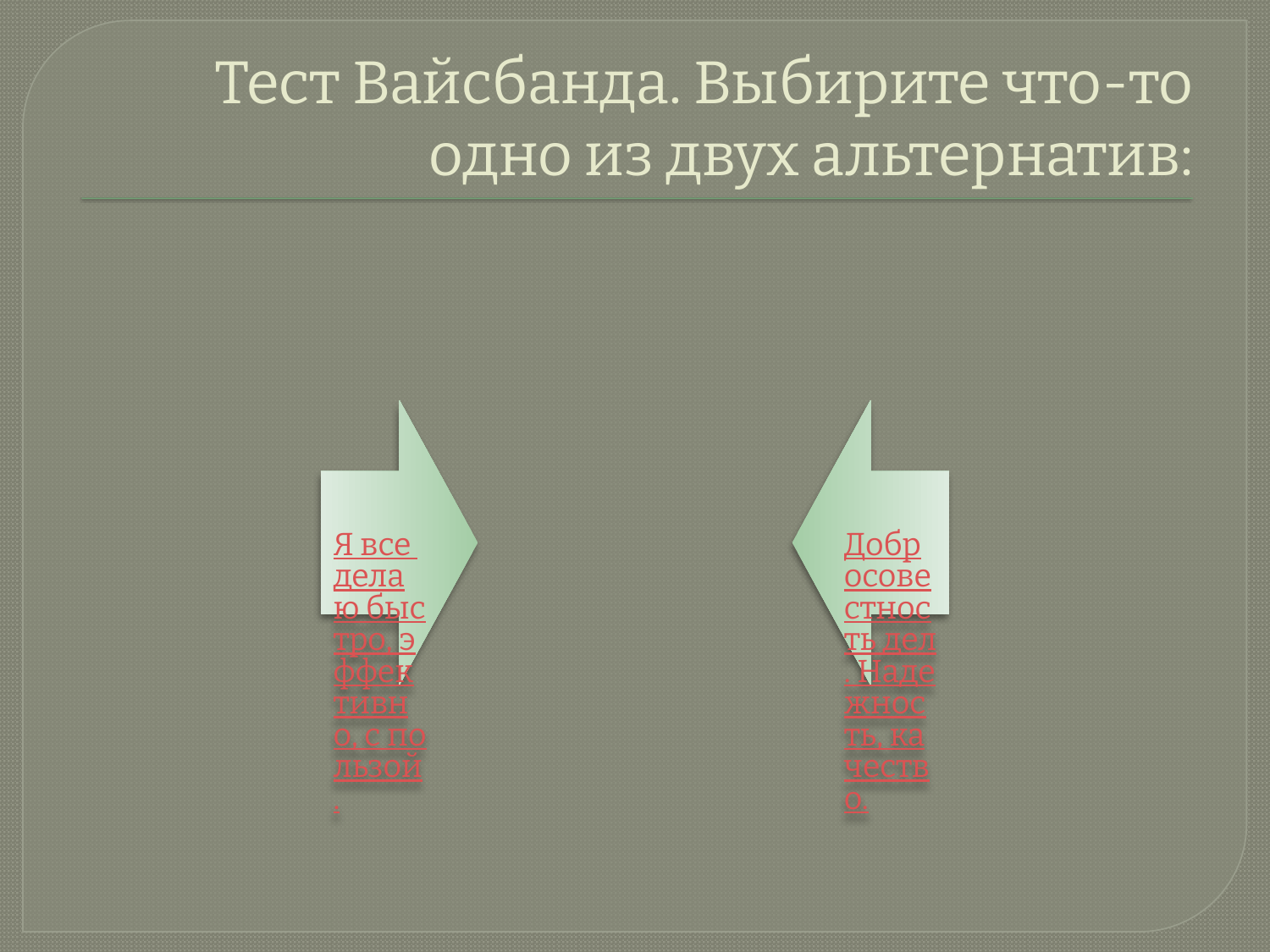

# Тест Вайсбанда. Выбирите что-то одно из двух альтернатив:
Я все делаю быстро, эффективно, с пользой.
Добросовестность дел. Надежность, качество.